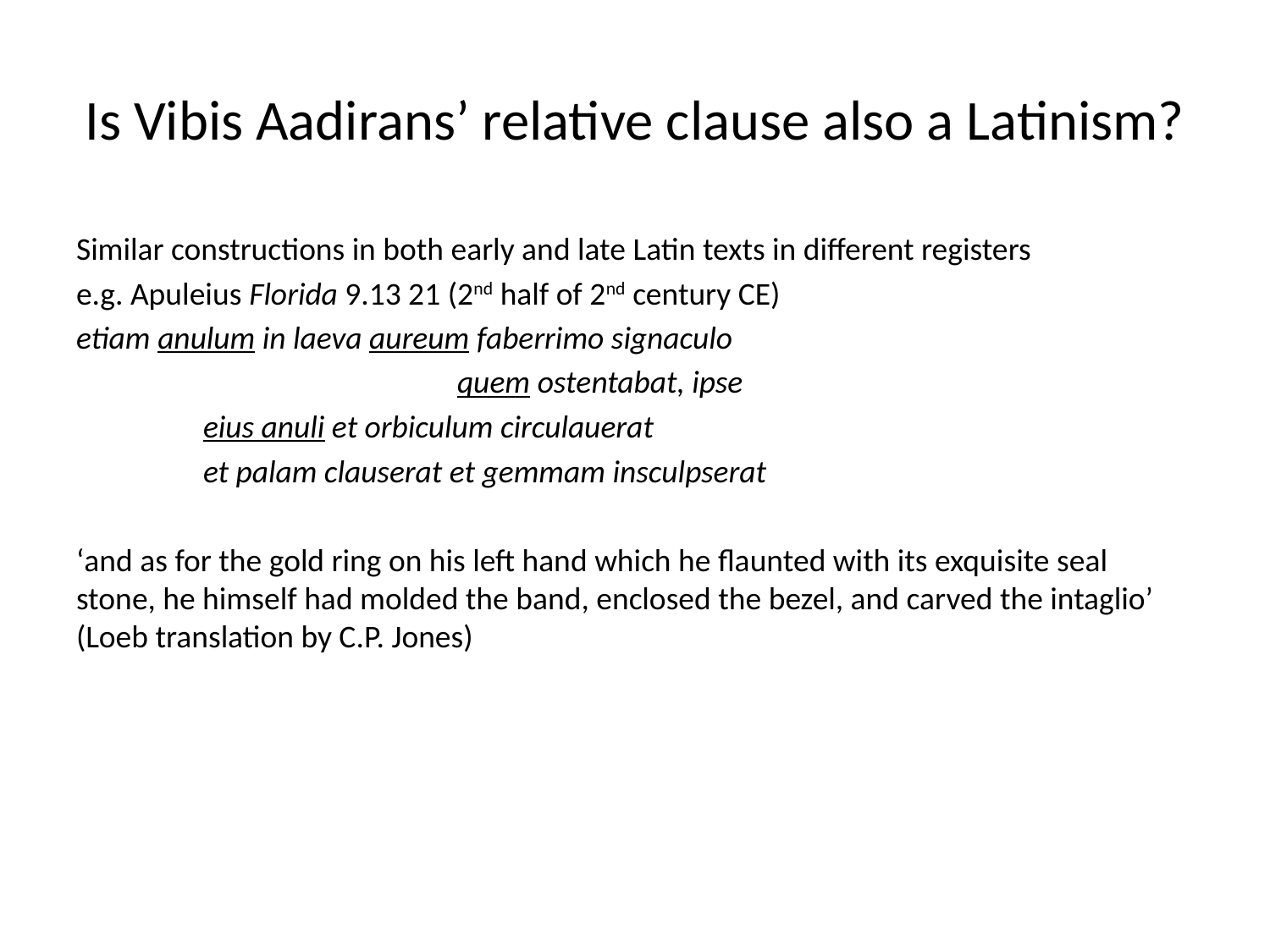

# Is Vibis Aadirans’ relative clause also a Latinism?
Similar constructions in both early and late Latin texts in different registers
e.g. Apuleius Florida 9.13 21 (2nd half of 2nd century CE)
etiam anulum in laeva aureum faberrimo signaculo
			quem ostentabat, ipse
	eius anuli et orbiculum circulauerat
	et palam clauserat et gemmam insculpserat

‘and as for the gold ring on his left hand which he flaunted with its exquisite seal stone, he himself had molded the band, enclosed the bezel, and carved the intaglio’ (Loeb translation by C.P. Jones)